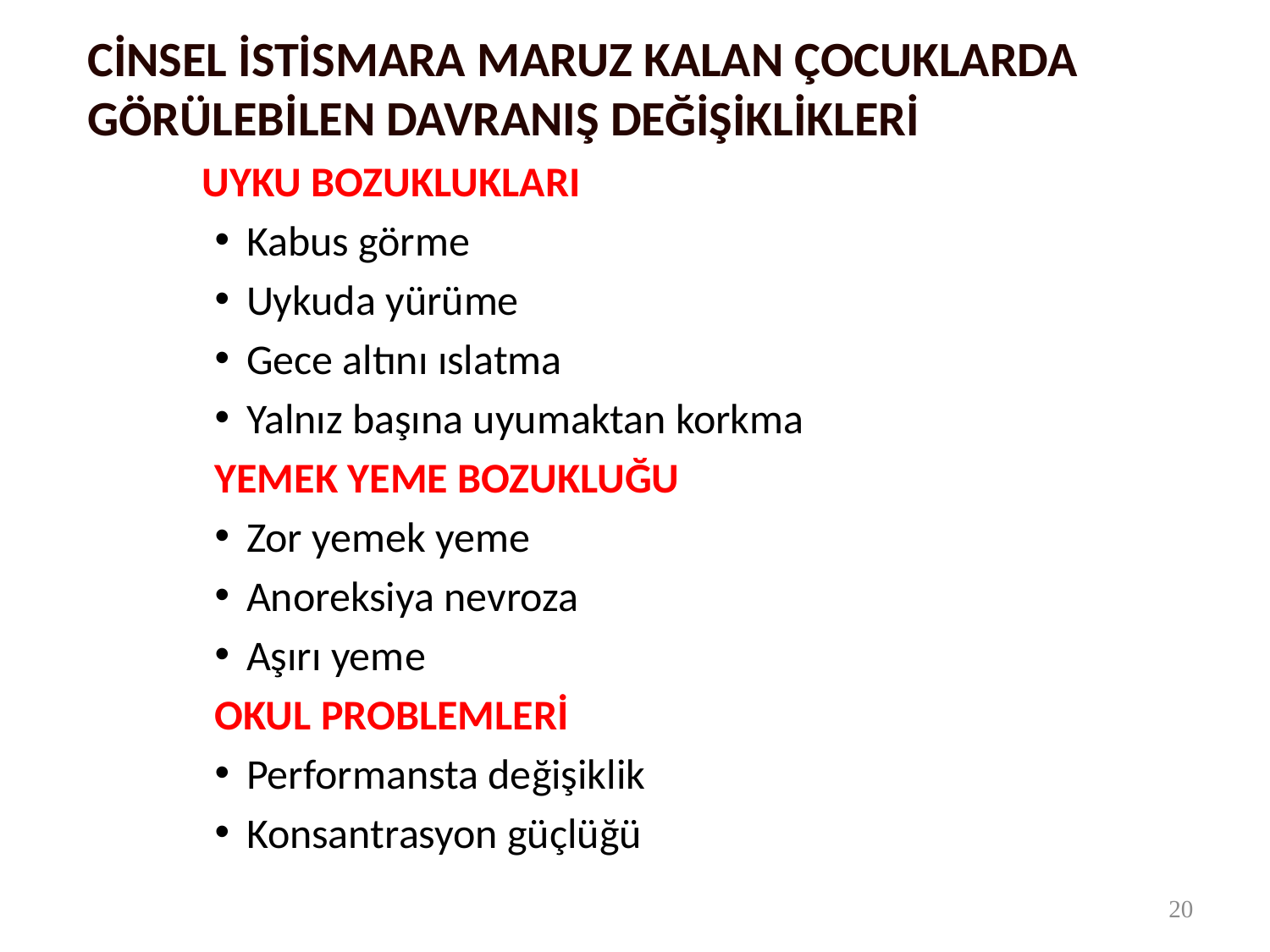

CİNSEL İSTİSMARA MARUZ KALAN ÇOCUKLARDA GÖRÜLEBİLEN DAVRANIŞ DEĞİŞİKLİKLERİ
            UYKU BOZUKLUKLARI
Kabus görme
Uykuda yürüme
Gece altını ıslatma
Yalnız başına uyumaktan korkma
YEMEK YEME BOZUKLUĞU
Zor yemek yeme
Anoreksiya nevroza
Aşırı yeme
OKUL PROBLEMLERİ
Performansta değişiklik
Konsantrasyon güçlüğü

20